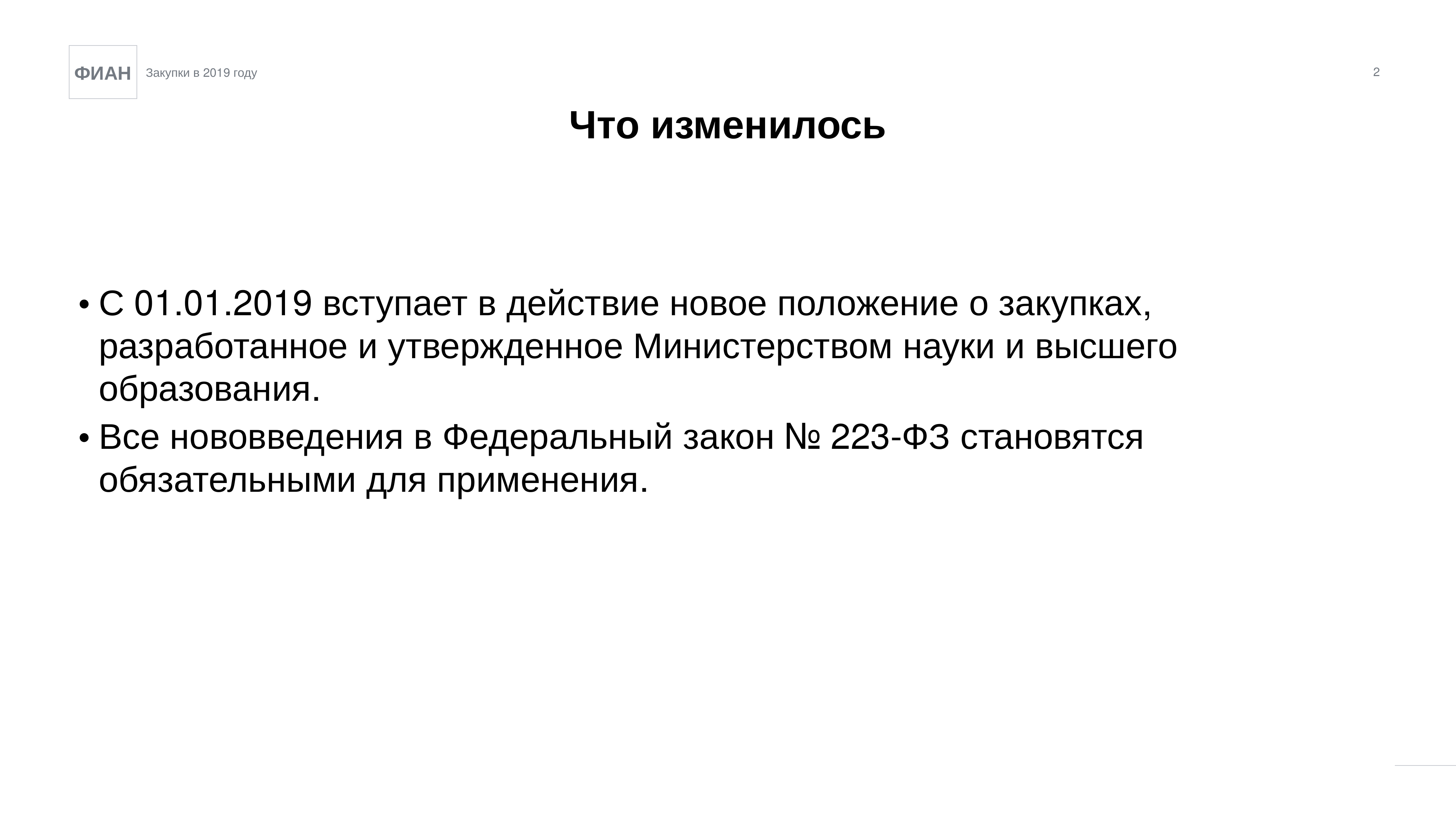

2
Что изменилось
С 01.01.2019 вступает в действие новое положение о закупках, разработанное и утвержденное Министерством науки и высшего образования.
Все нововведения в Федеральный закон № 223-ФЗ становятся обязательными для применения.